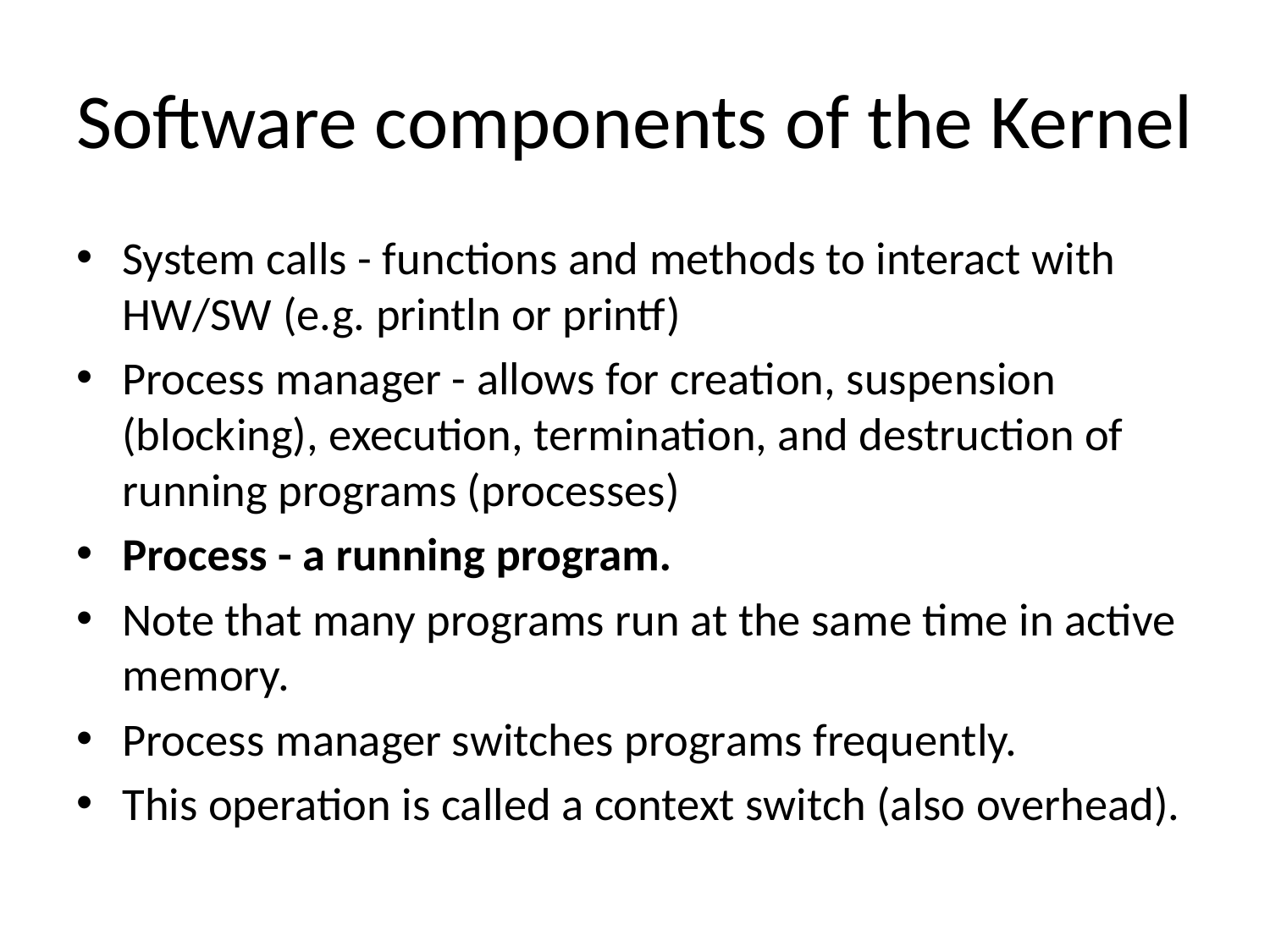

# Software components of the Kernel
System calls - functions and methods to interact with HW/SW (e.g. println or printf)
Process manager - allows for creation, suspension (blocking), execution, termination, and destruction of running programs (processes)
Process - a running program.
Note that many programs run at the same time in active memory.
Process manager switches programs frequently.
This operation is called a context switch (also overhead).